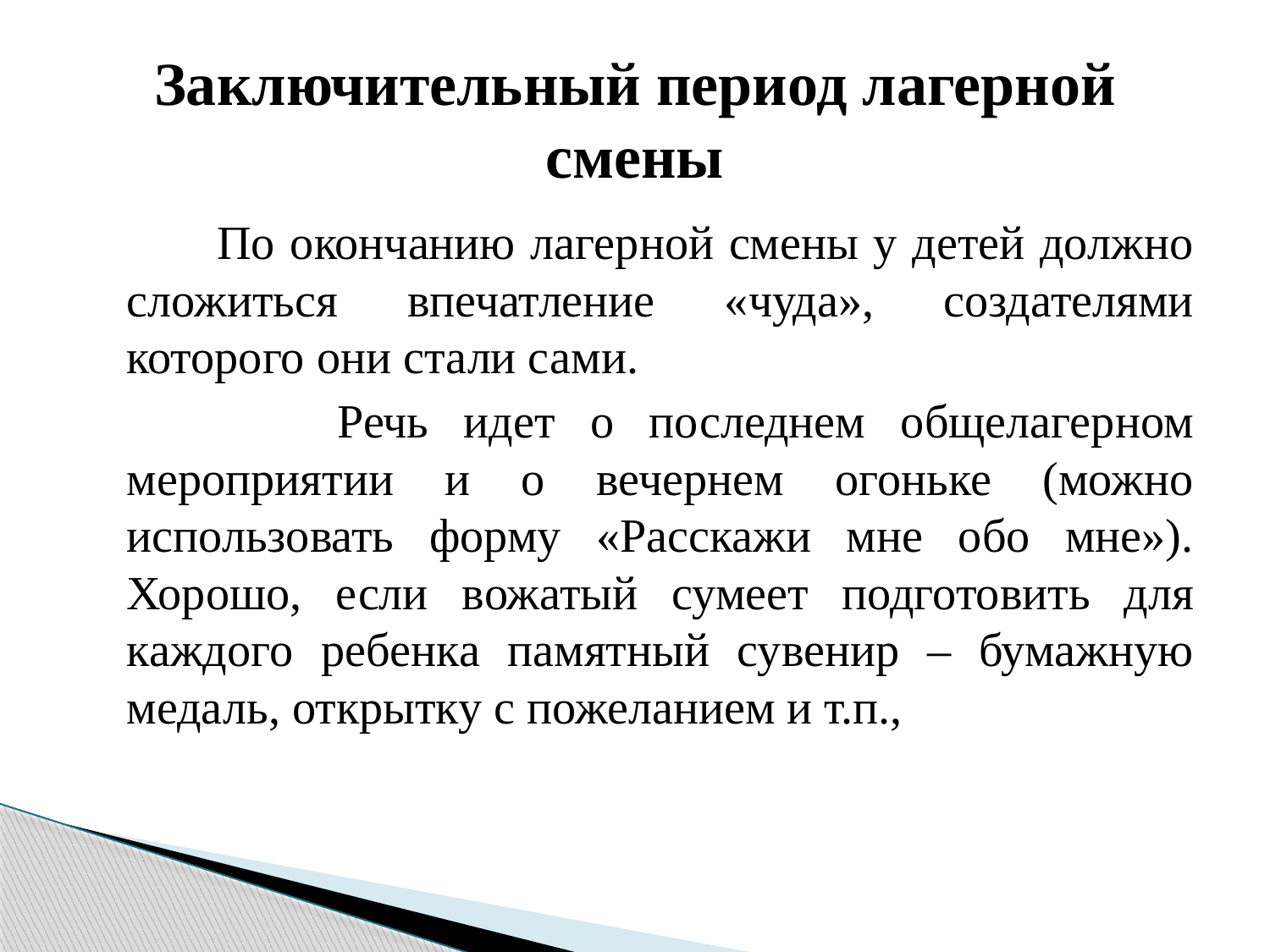

# Заключительный период лагерной смены
      По окончанию лагерной смены у детей должно сложиться впечатление «чуда», создателями которого они стали сами.
      Речь идет о последнем общелагерном мероприятии и о вечернем огоньке (можно использовать форму «Расскажи мне обо мне»). Хорошо, если вожатый сумеет подготовить для каждого ребенка памятный сувенир – бумажную медаль, открытку с пожеланием и т.п.,